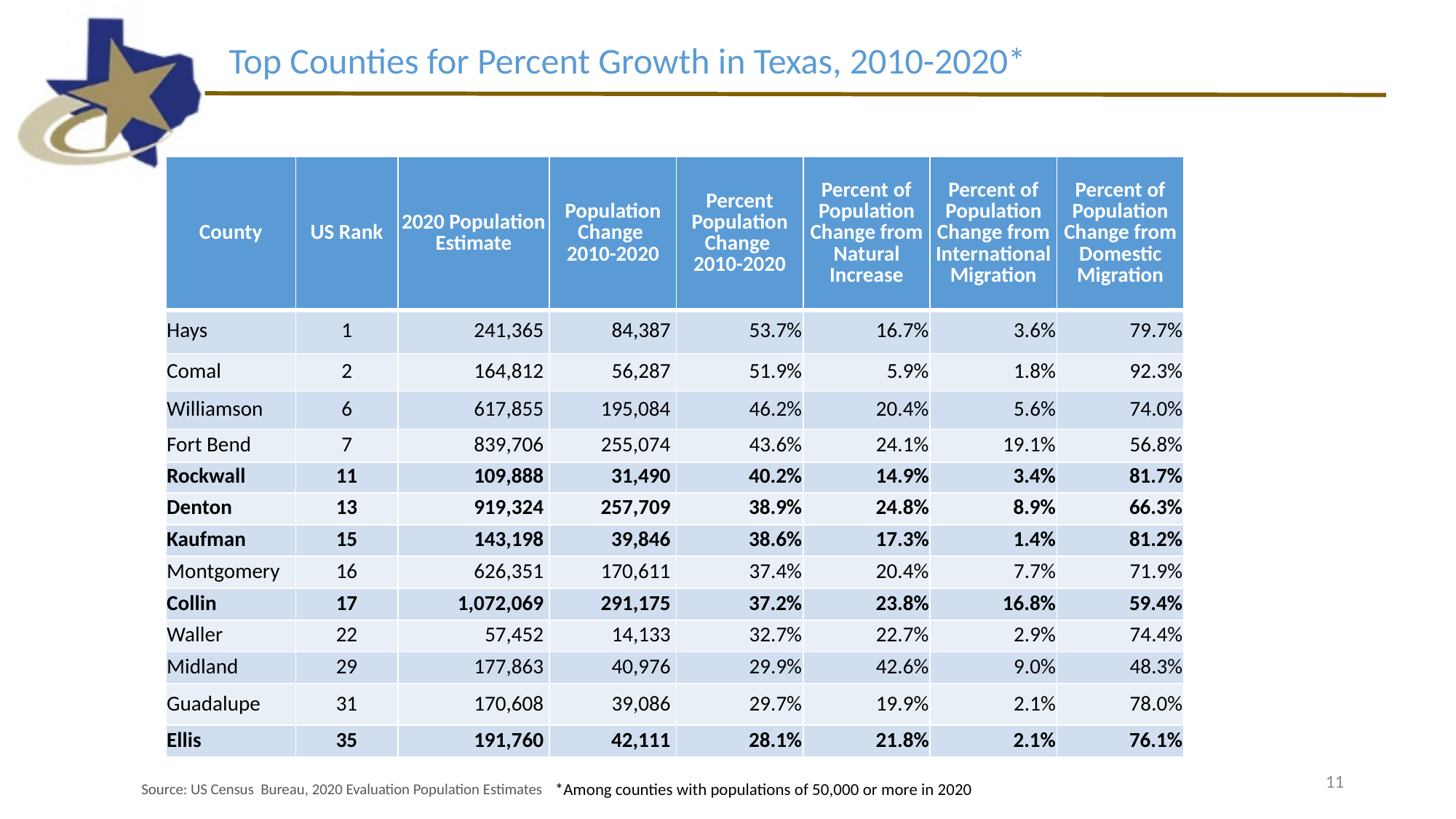

Top Counties for Percent Growth in Texas, 2010-2020*
| County | US Rank | 2020 Population Estimate | Population Change 2010-2020 | Percent Population Change 2010-2020 | Percent of Population Change from Natural Increase | Percent of Population Change from International Migration | Percent of Population Change from Domestic Migration |
| --- | --- | --- | --- | --- | --- | --- | --- |
| Hays | 1 | 241,365 | 84,387 | 53.7% | 16.7% | 3.6% | 79.7% |
| Comal | 2 | 164,812 | 56,287 | 51.9% | 5.9% | 1.8% | 92.3% |
| Williamson | 6 | 617,855 | 195,084 | 46.2% | 20.4% | 5.6% | 74.0% |
| Fort Bend | 7 | 839,706 | 255,074 | 43.6% | 24.1% | 19.1% | 56.8% |
| Rockwall | 11 | 109,888 | 31,490 | 40.2% | 14.9% | 3.4% | 81.7% |
| Denton | 13 | 919,324 | 257,709 | 38.9% | 24.8% | 8.9% | 66.3% |
| Kaufman | 15 | 143,198 | 39,846 | 38.6% | 17.3% | 1.4% | 81.2% |
| Montgomery | 16 | 626,351 | 170,611 | 37.4% | 20.4% | 7.7% | 71.9% |
| Collin | 17 | 1,072,069 | 291,175 | 37.2% | 23.8% | 16.8% | 59.4% |
| Waller | 22 | 57,452 | 14,133 | 32.7% | 22.7% | 2.9% | 74.4% |
| Midland | 29 | 177,863 | 40,976 | 29.9% | 42.6% | 9.0% | 48.3% |
| Guadalupe | 31 | 170,608 | 39,086 | 29.7% | 19.9% | 2.1% | 78.0% |
| Ellis | 35 | 191,760 | 42,111 | 28.1% | 21.8% | 2.1% | 76.1% |
11
Source: US Census  Bureau, 2020 Evaluation Population Estimates
*Among counties with populations of 50,000 or more in 2020